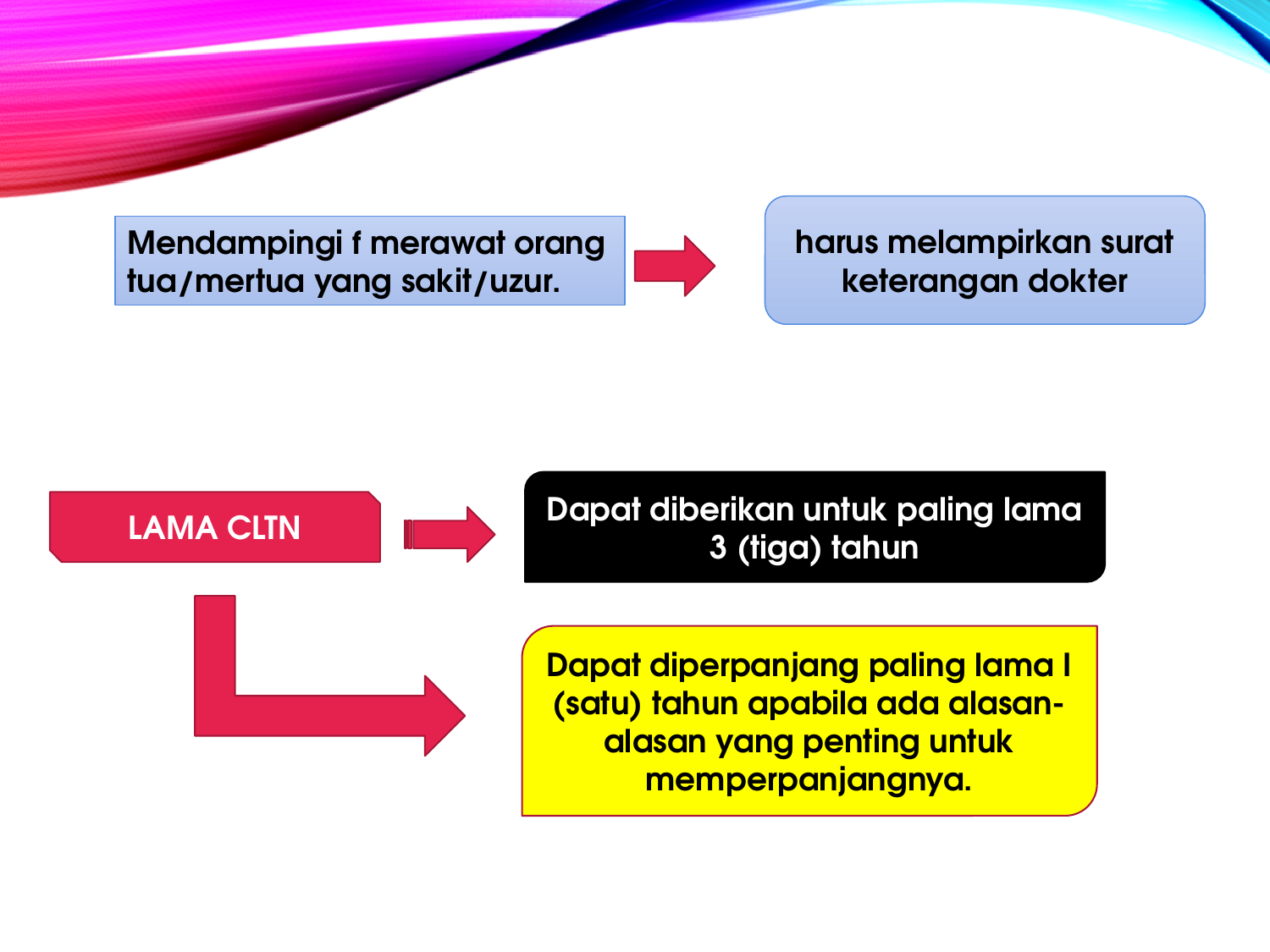

harus melampirkan surat keterangan dokter
Mendampingi f merawat orang tua/mertua yang sakit/uzur.

Dapat diberikan untuk paling lama 3 (tiga) tahun
LAMA CLTN

Dapat diperpanjang paling lama I (satu) tahun apabila ada alasan-alasan yang penting untuk memperpanjangnya.